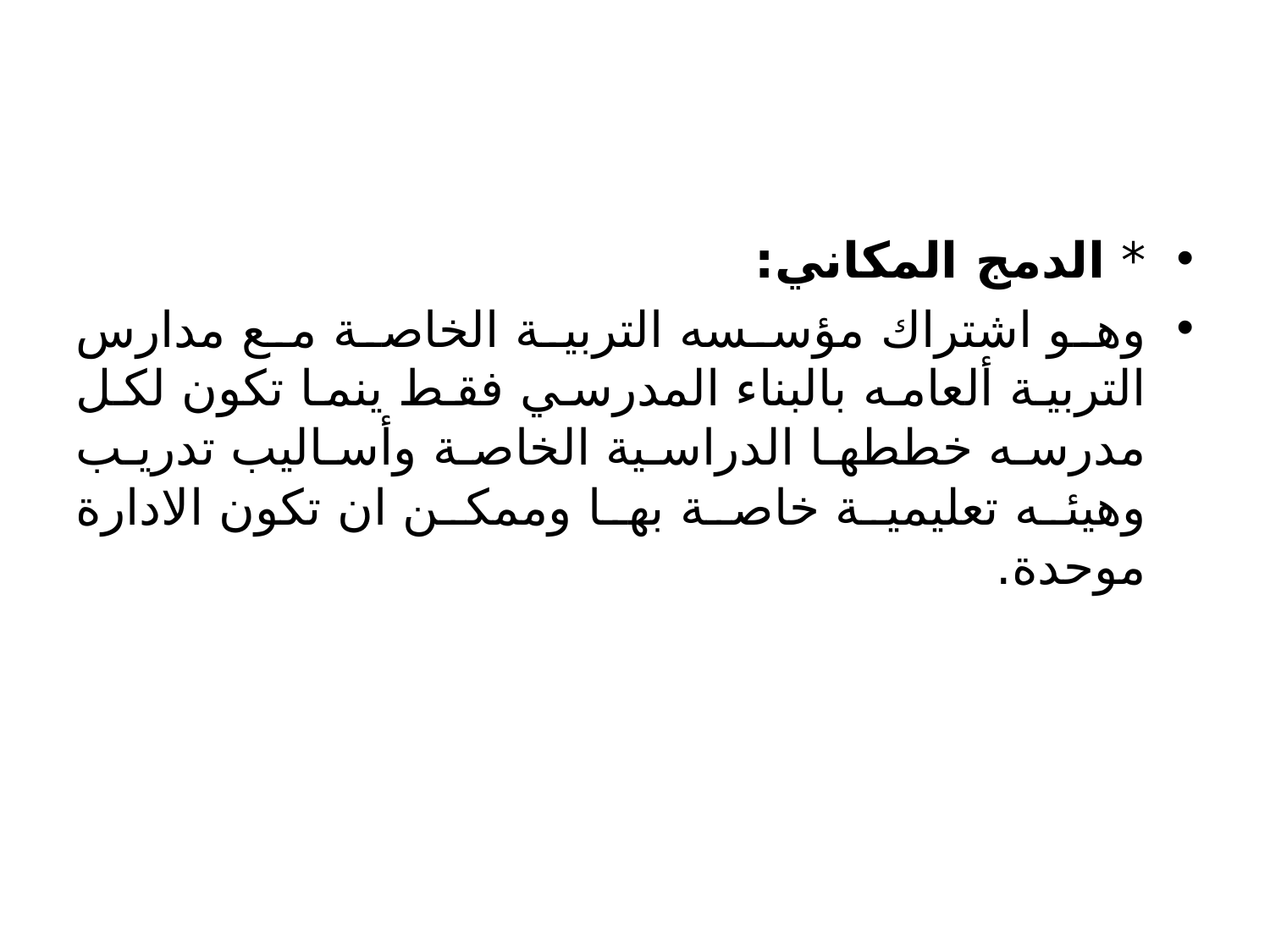

#
* الدمج المكاني:
وهو اشتراك مؤسسه التربية الخاصة مع مدارس التربية ألعامه بالبناء المدرسي فقط ينما تكون لكل مدرسه خططها الدراسية الخاصة وأساليب تدريب وهيئه تعليمية خاصة بها وممكن ان تكون الادارة موحدة.